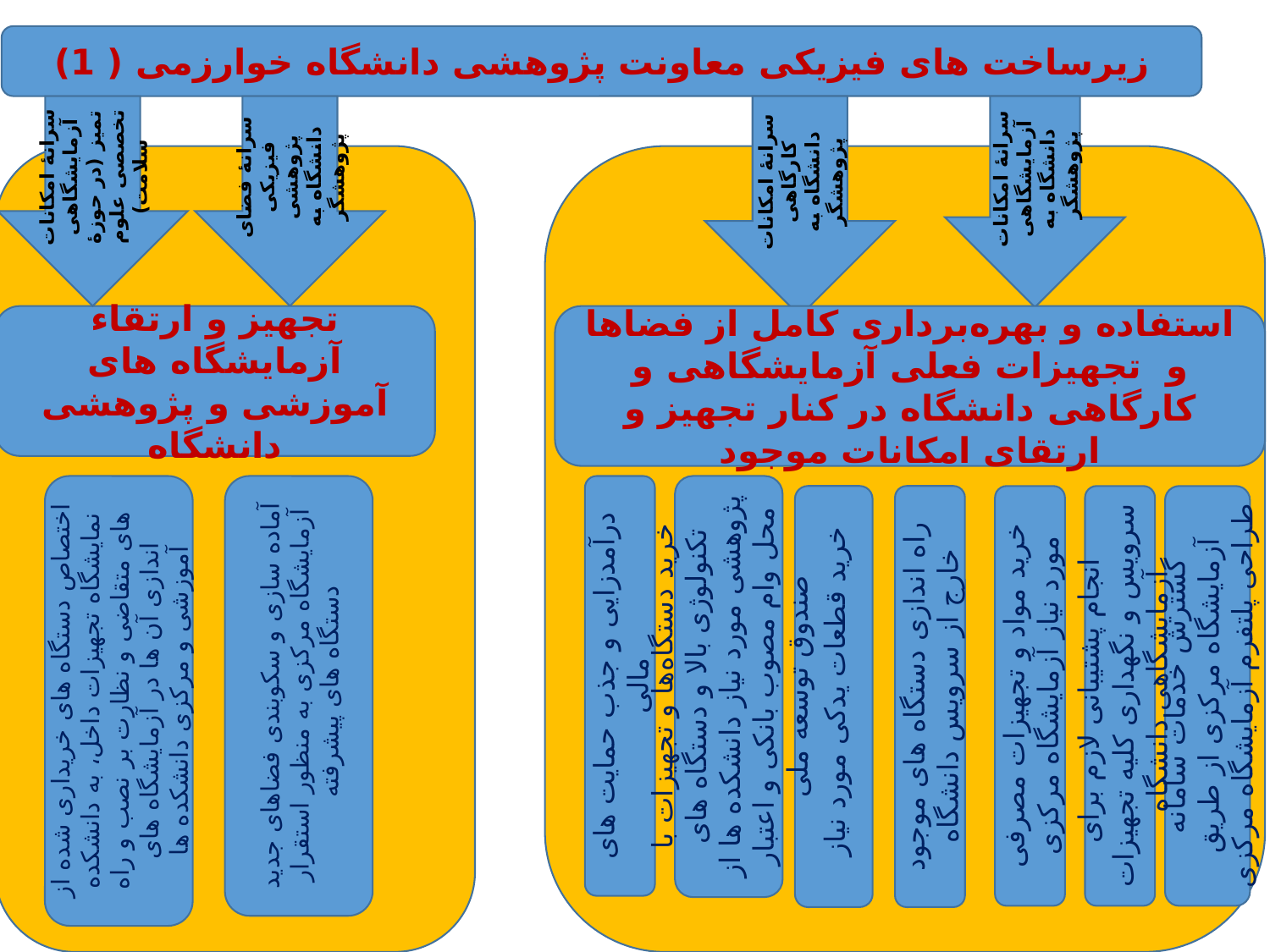

زیرساخت های فیزیکی معاونت پژوهشی دانشگاه خوارزمی ( 1)
سرانۀ امکانات آزمایشگاهی تمیز (در حوزۀ تخصصی علوم سلامت)
سرانۀ فضای فیزیکی پژوهشی دانشگاه به پژوهشگر
سرانۀ امکانات کارگاهی دانشگاه به پژوهشگر
سرانۀ امکانات آزمایشگاهی دانشگاه به پژوهشگر

تجهیز و ارتقاء آزمایشگاه های آموزشی و پژوهشی دانشگاه
استفاده و بهره‌برداری کامل از فضاها و  تجهیزات فعلی آزمایشگاهی و کارگاهی دانشگاه در کنار تجهیز و ارتقای امکانات موجود
اختصاص دستگاه های خریداری شده از نمایشگاه تجهیزات داخل، به دانشکده های متقاضی و نظارت بر نصب و راه اندازی آن ها در آزمایشگاه های آموزشی و مرکزی دانشکده ها
آماده سازی و سکوبندی فضاهای جدید آزمایشگاه مرکزی به منظور استقرار دستگاه های پیشرفته
درآمدزایی و جذب حمایت های مالی
خرید دستگاه‌ها و تجهیزات با تکنولوژی بالا و دستگاه های پژوهشی مورد نیاز دانشکده ها از محل وام مصوب بانکی و اعتبار صندوق توسعه ملی
خرید قطعات یدکی مورد نیاز
راه اندازی دستگاه های موجود خارج از سرویس دانشگاه
خرید مواد و تجهیزات مصرفی مورد نیاز آزمایشگاه مرکزی
 انجام پشتیبانی لازم برای سرویس و نگهداری کلیه تجهیزات آزمایشگاهی دانشگاه
گسترش خدمات سامانه آزمایشگاه مرکزی از طریق طراحی پلتفرم آزمایشگاه مرکزی